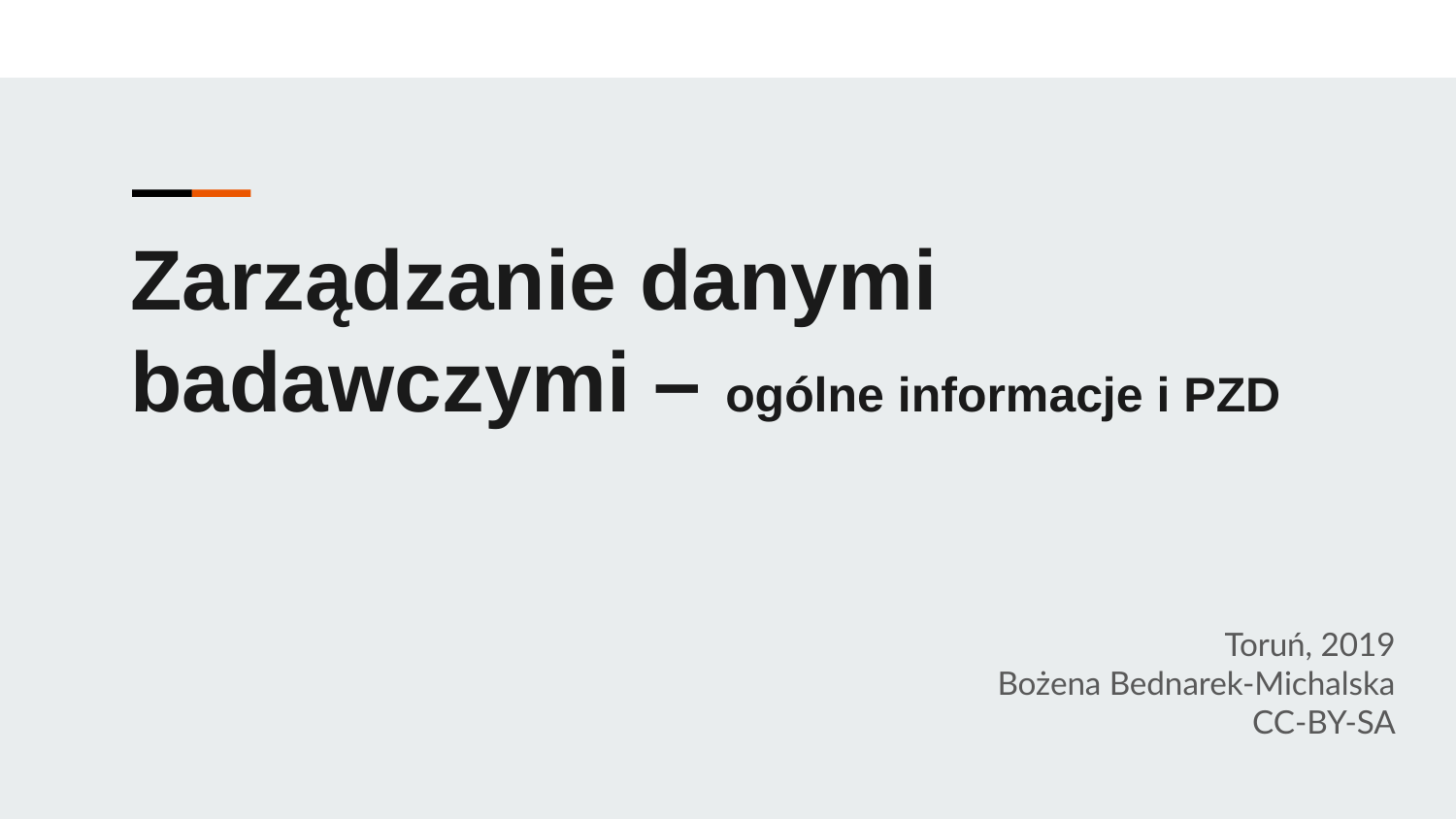

Zarządzanie danymi badawczymi – ogólne informacje i PZD
Toruń, 2019
Bożena Bednarek-Michalska
CC-BY-SA